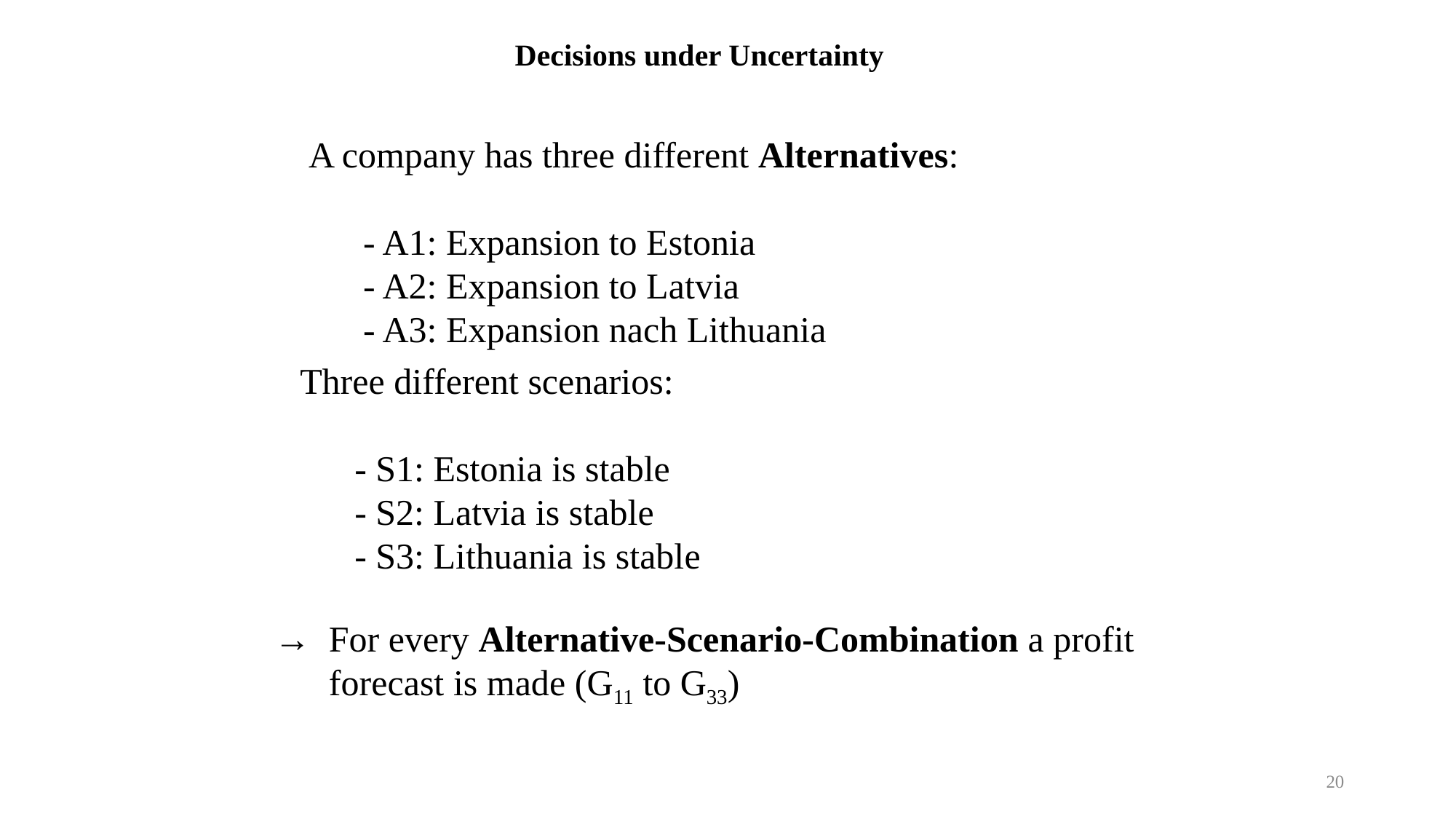

Decisions under Uncertainty
A company has three different Alternatives:
	- A1: Expansion to Estonia
- A2: Expansion to Latvia
- A3: Expansion nach Lithuania
Three different scenarios:
	- S1: Estonia is stable
- S2: Latvia is stable
- S3: Lithuania is stable
→	For every Alternative-Scenario-Combination a profit forecast is made (G11 to G33)
20